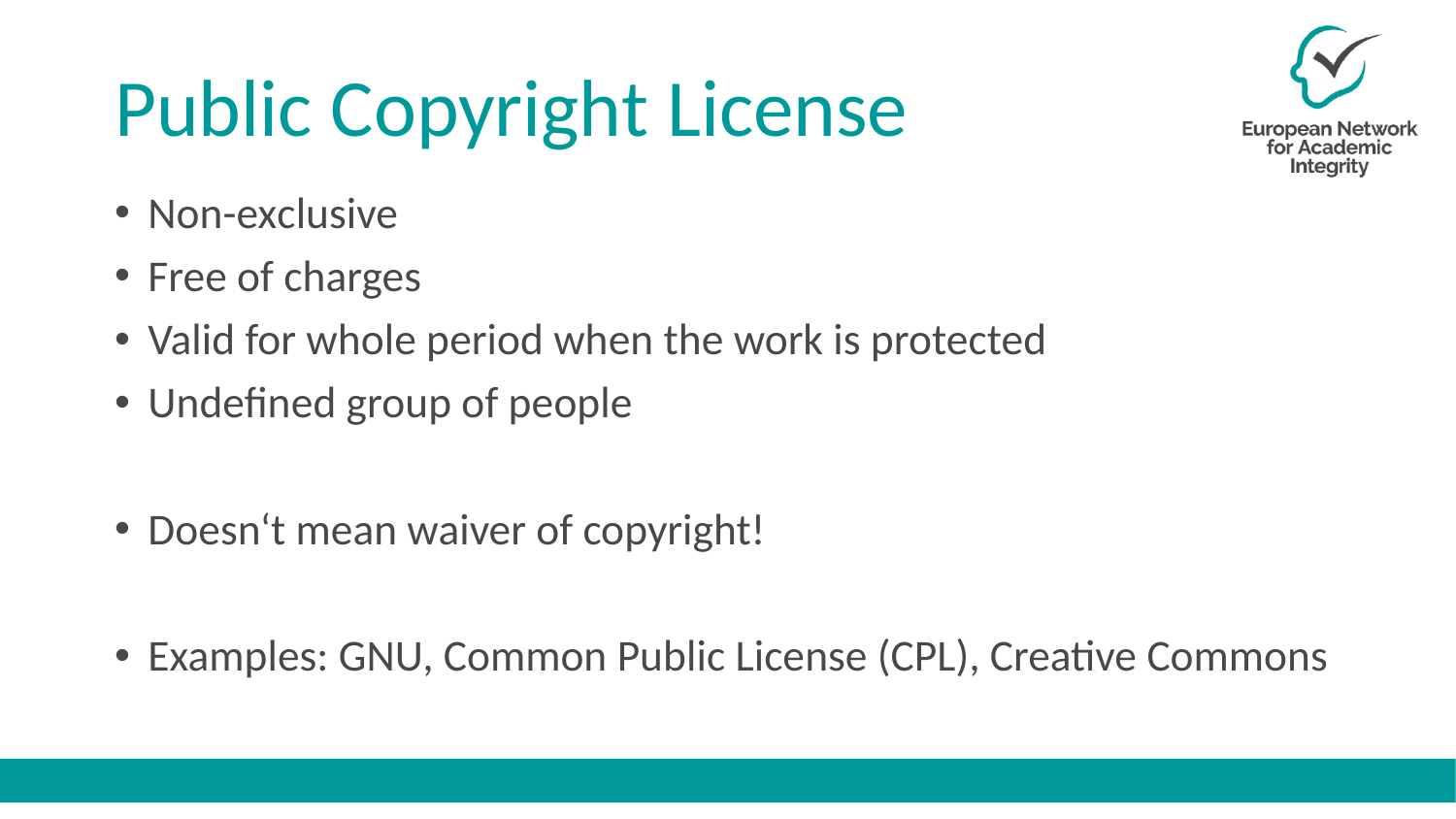

# Public Copyright License
Non-exclusive
Free of charges
Valid for whole period when the work is protected
Undefined group of people

Doesn‘t mean waiver of copyright!

Examples: GNU, Common Public License (CPL), Creative Commons